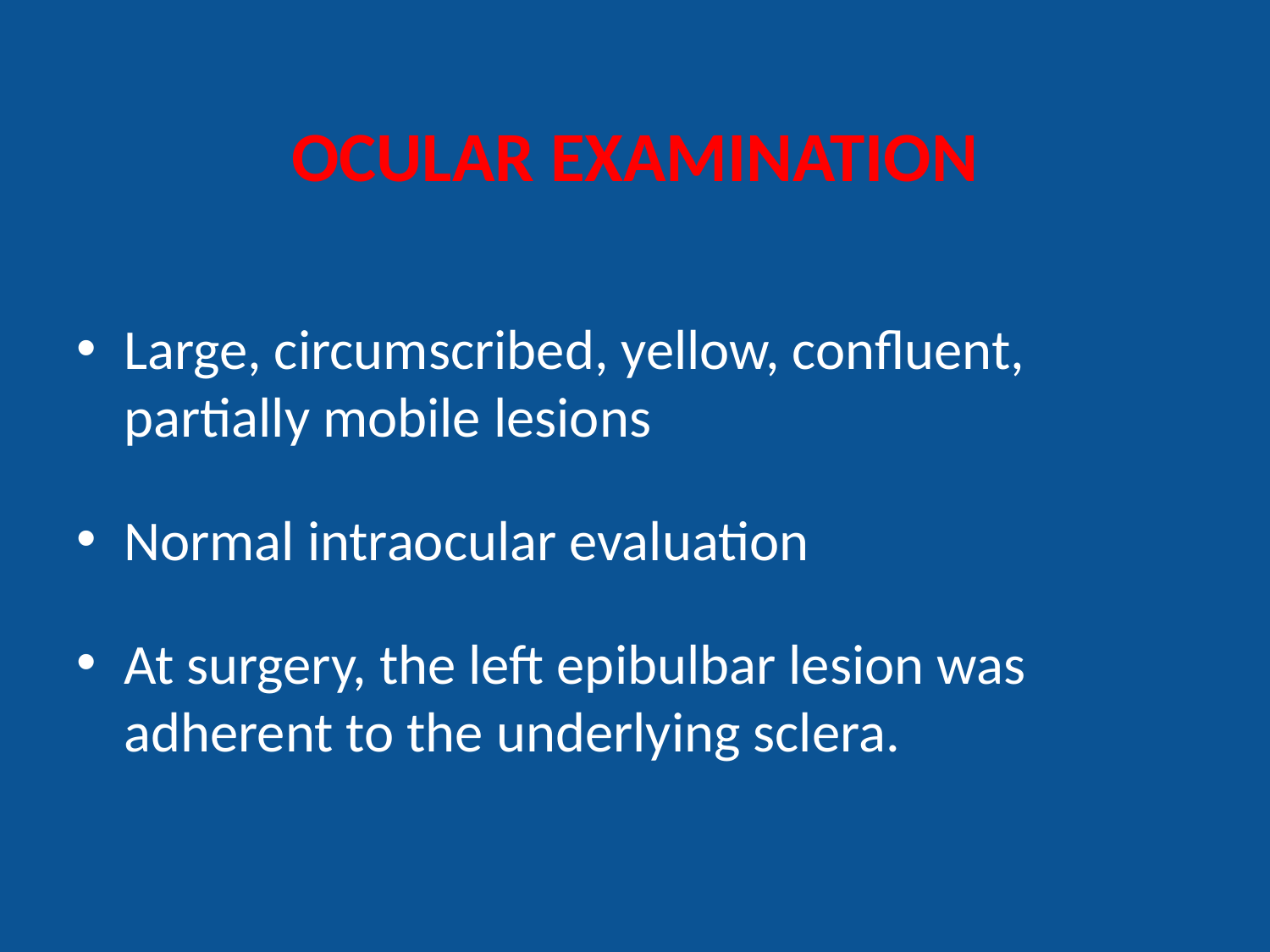

# OCULAR EXAMINATION
Large, circumscribed, yellow, confluent, partially mobile lesions

Normal intraocular evaluation

At surgery, the left epibulbar lesion was adherent to the underlying sclera.